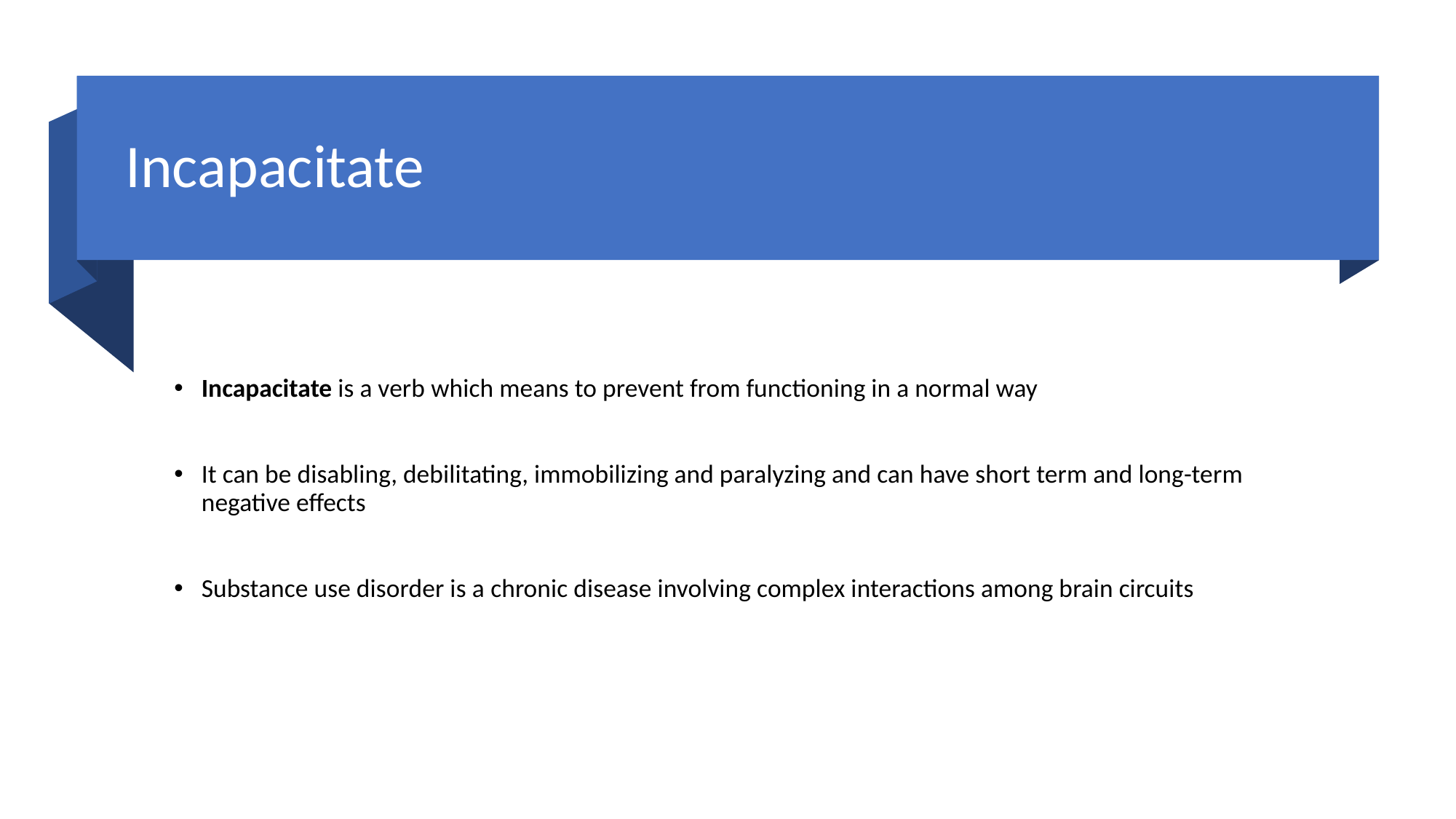

# Incapacitate

Incapacitate is a verb which means to prevent from functioning in a normal way

It can be disabling, debilitating, immobilizing and paralyzing and can have short term and long-term negative effects

Substance use disorder is a chronic disease involving complex interactions among brain circuits